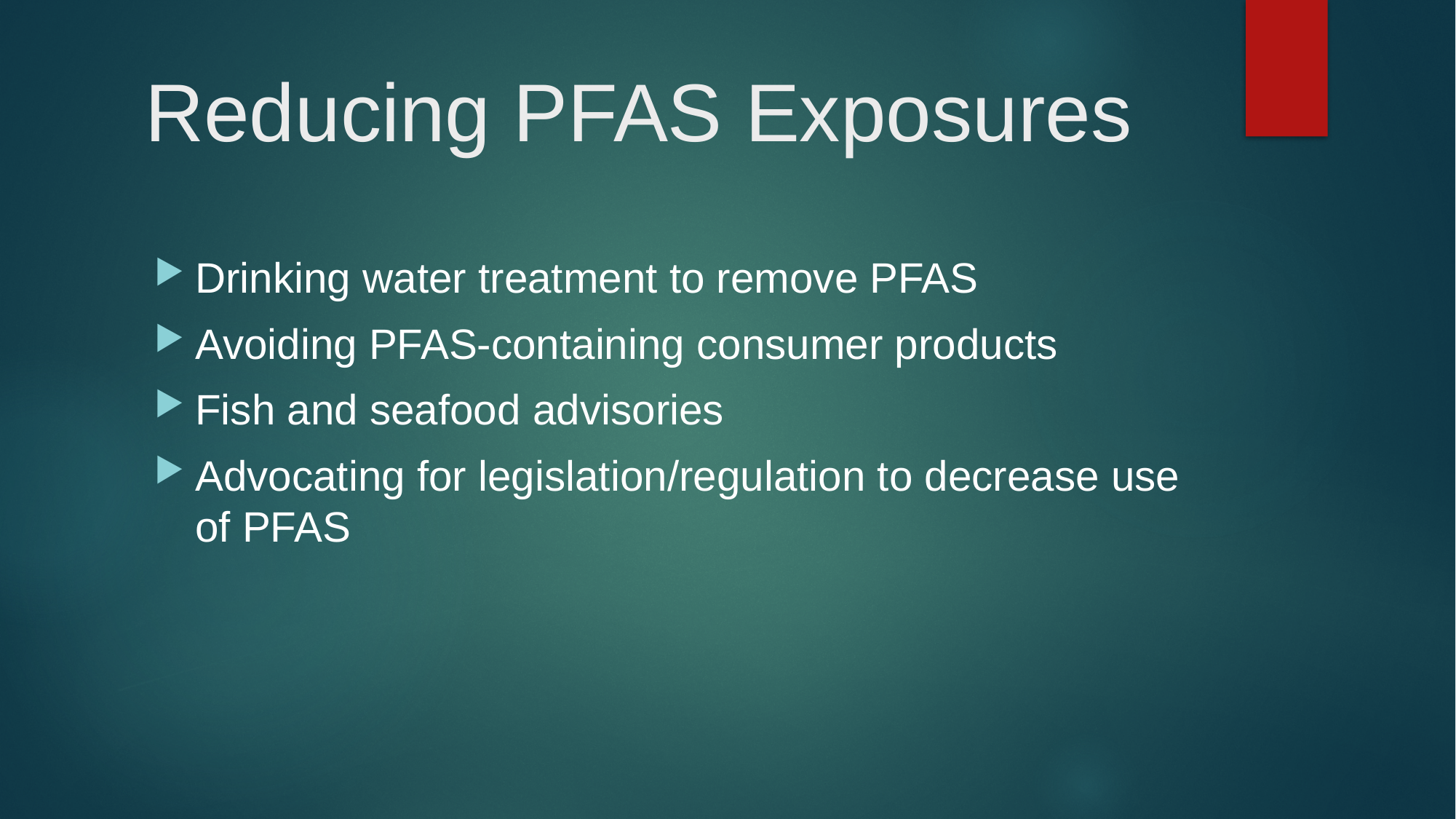

# Reducing PFAS Exposures
Drinking water treatment to remove PFAS
Avoiding PFAS-containing consumer products
Fish and seafood advisories
Advocating for legislation/regulation to decrease use of PFAS